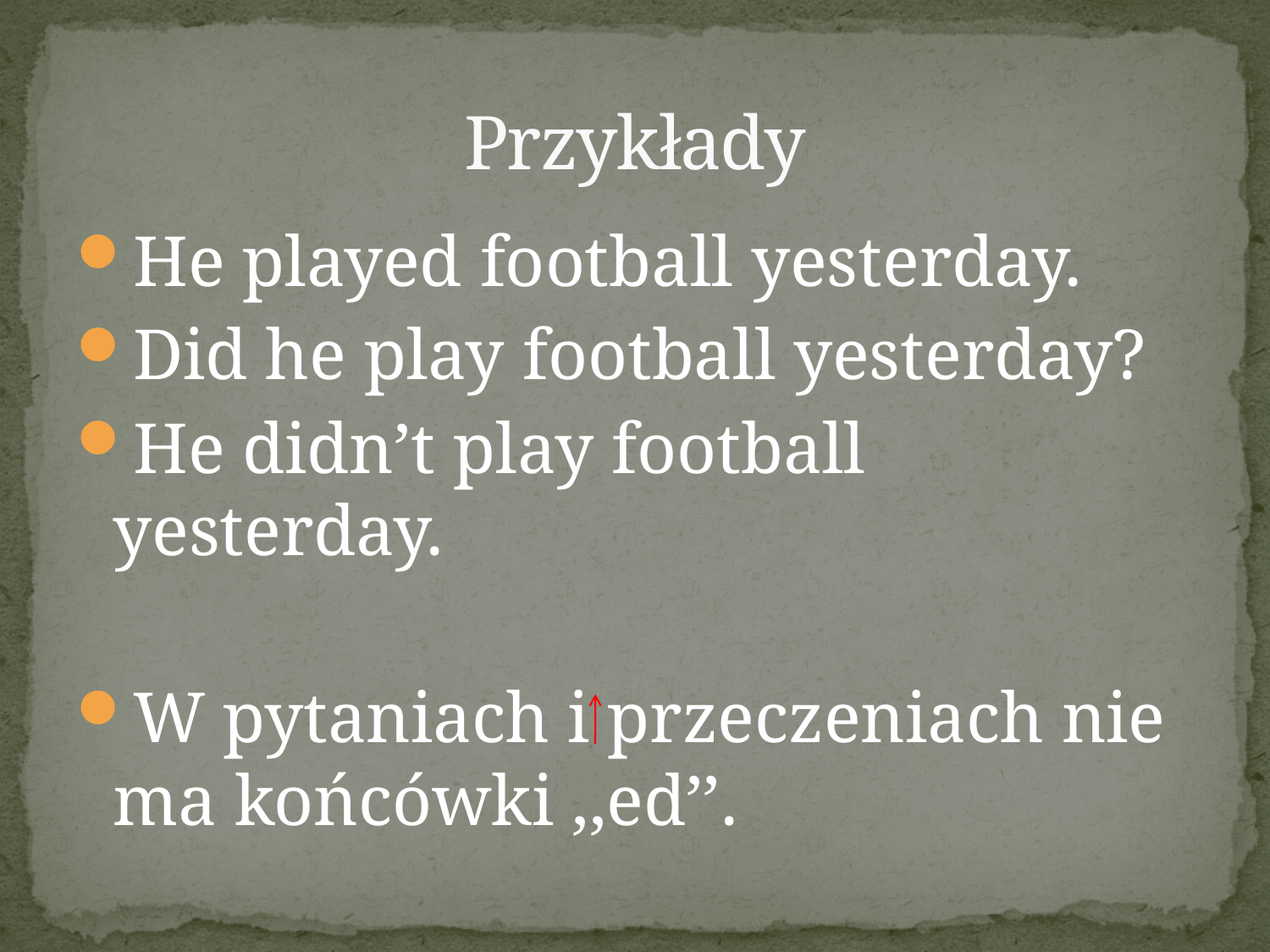

# Przykłady
He played football yesterday.
Did he play football yesterday?
He didn’t play football yesterday.

W pytaniach i przeczeniach nie ma końcówki ,,ed’’.